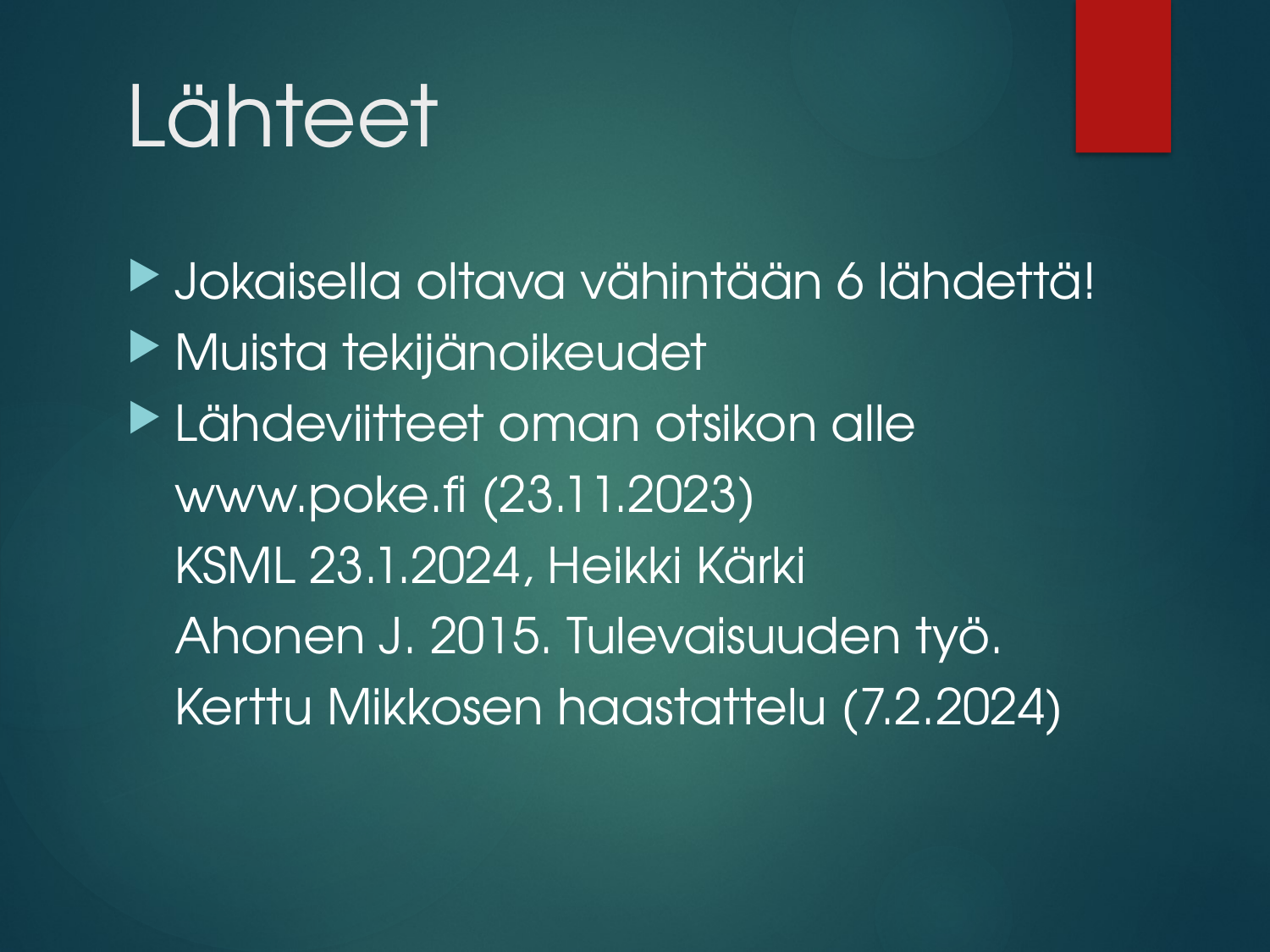

# Lähteet
Jokaisella oltava vähintään 6 lähdettä!
Muista tekijänoikeudet
Lähdeviitteet oman otsikon alle
	www.poke.fi (23.11.2023)
	KSML 23.1.2024, Heikki Kärki
	Ahonen J. 2015. Tulevaisuuden työ.
	Kerttu Mikkosen haastattelu (7.2.2024)